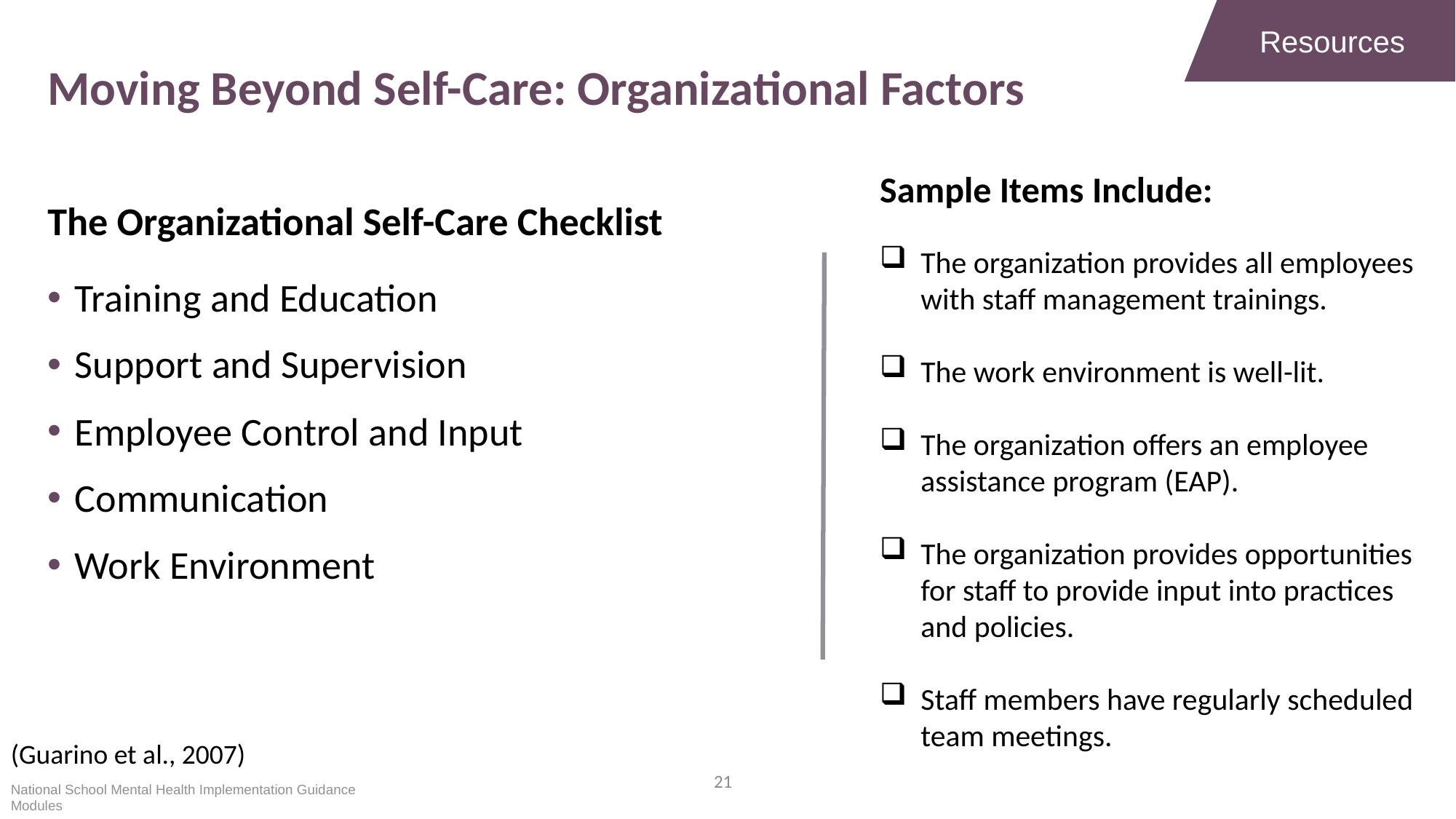

Resources
# Moving Beyond Self-Care: Organizational Factors
Sample Items Include:

The organization provides all employees with staff management trainings.

The work environment is well-lit.

The organization offers an employee assistance program (EAP).

The organization provides opportunities for staff to provide input into practices and policies.

Staff members have regularly scheduled team meetings.

The Organizational Self-Care Checklist
Training and Education
Support and Supervision
Employee Control and Input
Communication
Work Environment

(Guarino et al., 2007)
National School Mental Health Implementation Guidance Modules